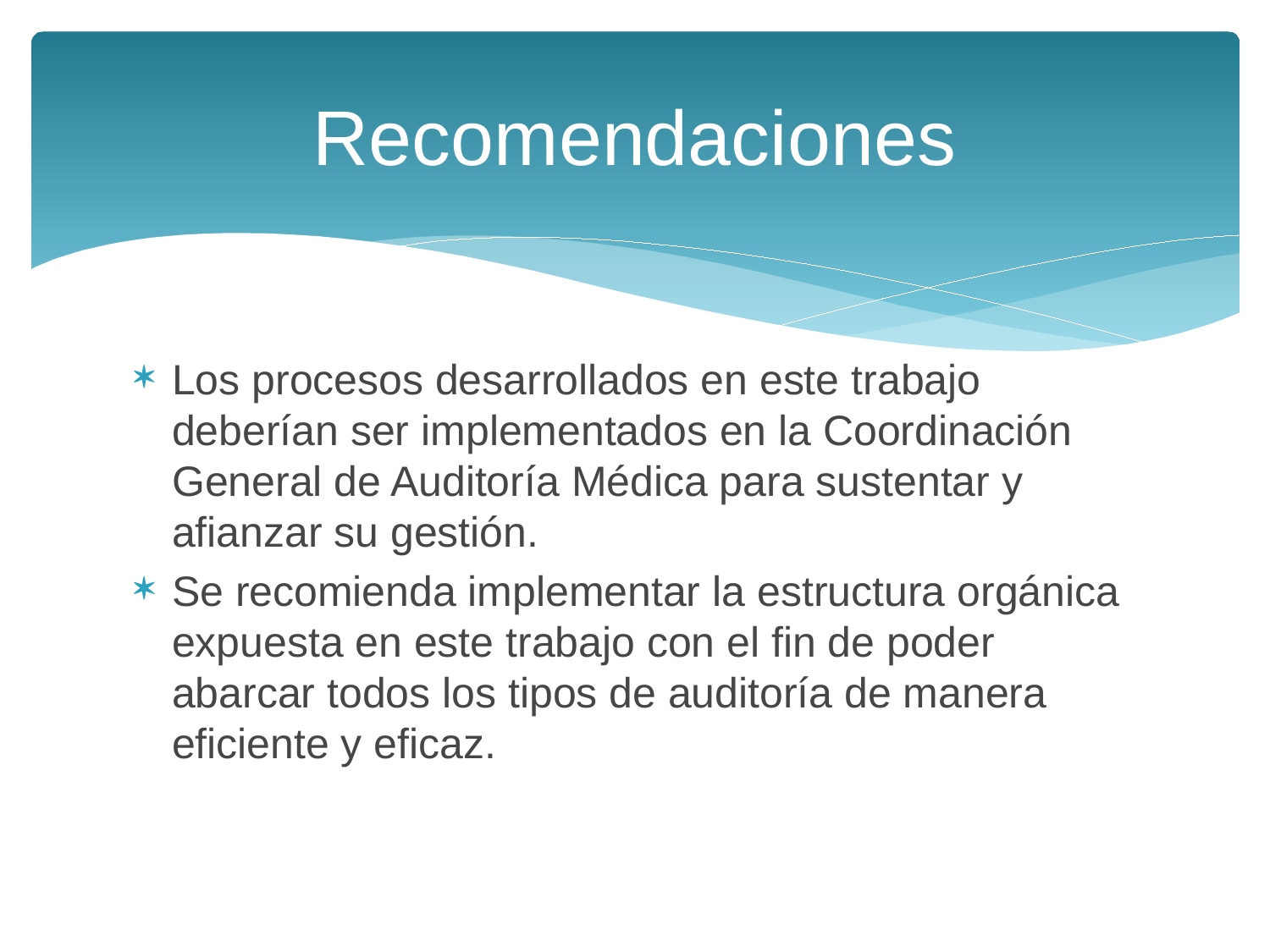

# Recomendaciones
Los procesos desarrollados en este trabajo deberían ser implementados en la Coordinación General de Auditoría Médica para sustentar y afianzar su gestión.
Se recomienda implementar la estructura orgánica expuesta en este trabajo con el fin de poder abarcar todos los tipos de auditoría de manera eficiente y eficaz.